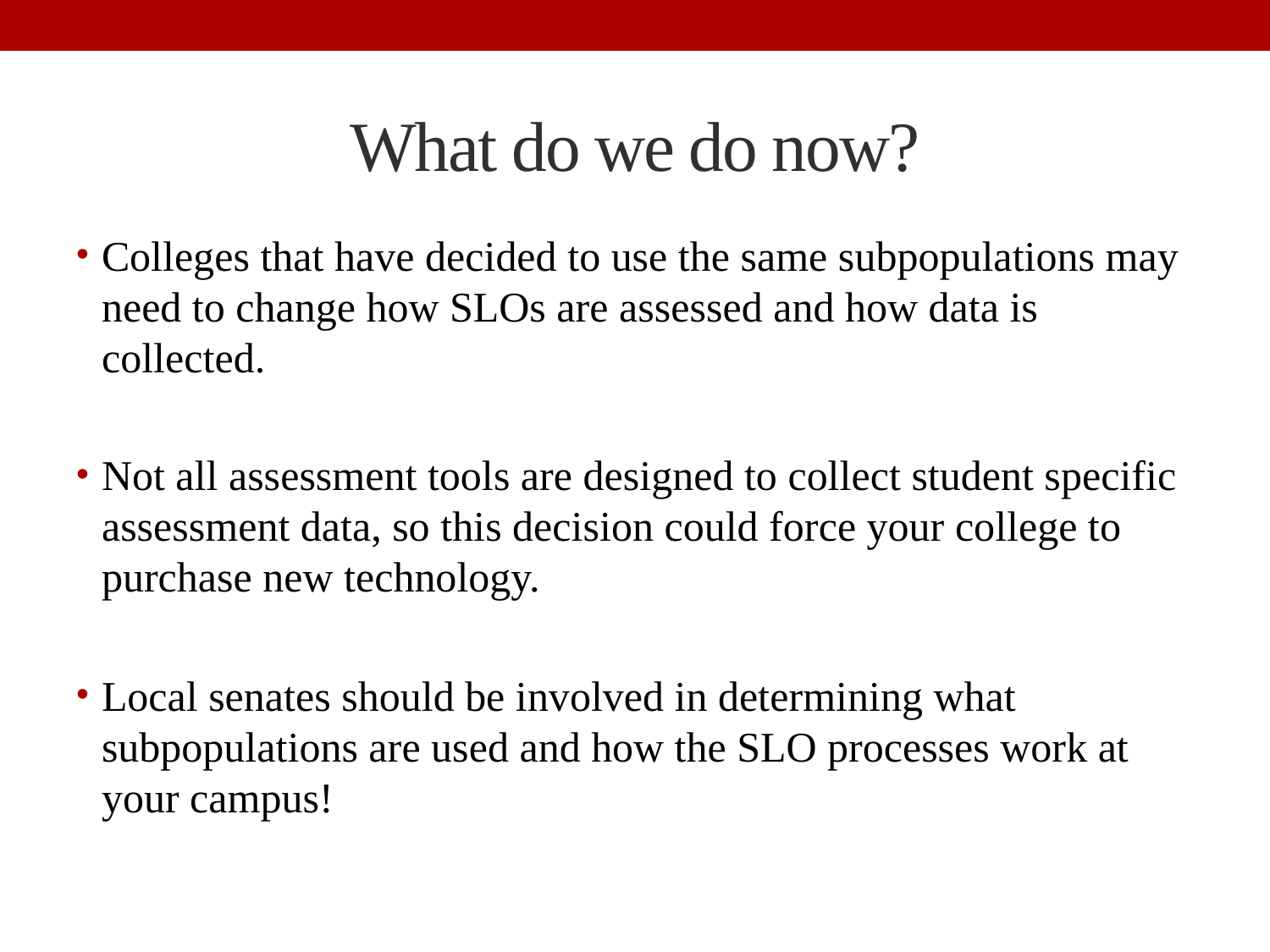

# What do we do now?
Colleges that have decided to use the same subpopulations may need to change how SLOs are assessed and how data is collected.

Not all assessment tools are designed to collect student specific assessment data, so this decision could force your college to purchase new technology.

Local senates should be involved in determining what subpopulations are used and how the SLO processes work at your campus!